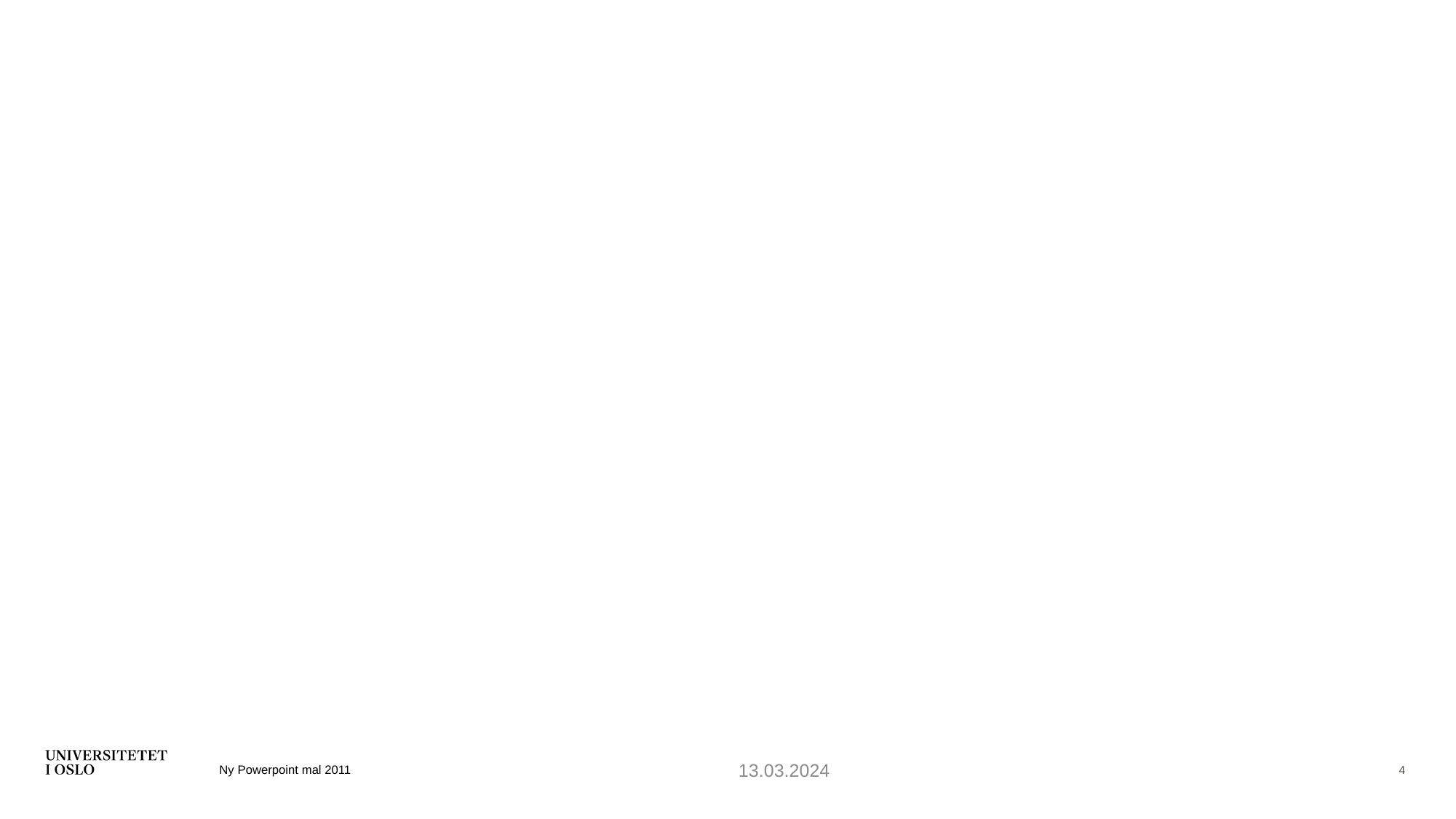

#

Ny Powerpoint mal 2011
13.03.2024
4